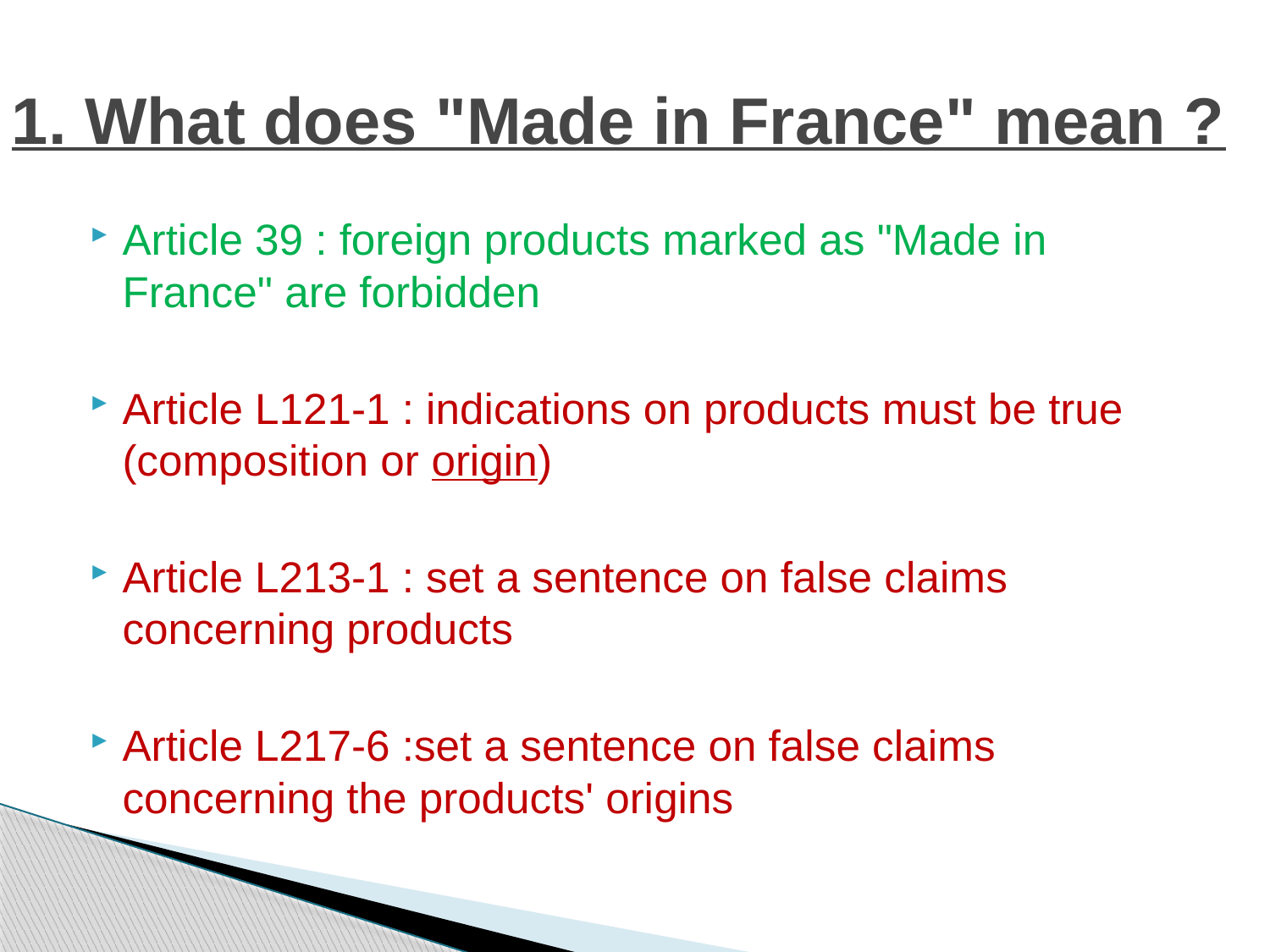

# 1. What does "Made in France" mean ?
Article 39 : foreign products marked as "Made in France" are forbidden

Article L121-1 : indications on products must be true (composition or origin)

Article L213-1 : set a sentence on false claims concerning products

Article L217-6 :set a sentence on false claims concerning the products' origins